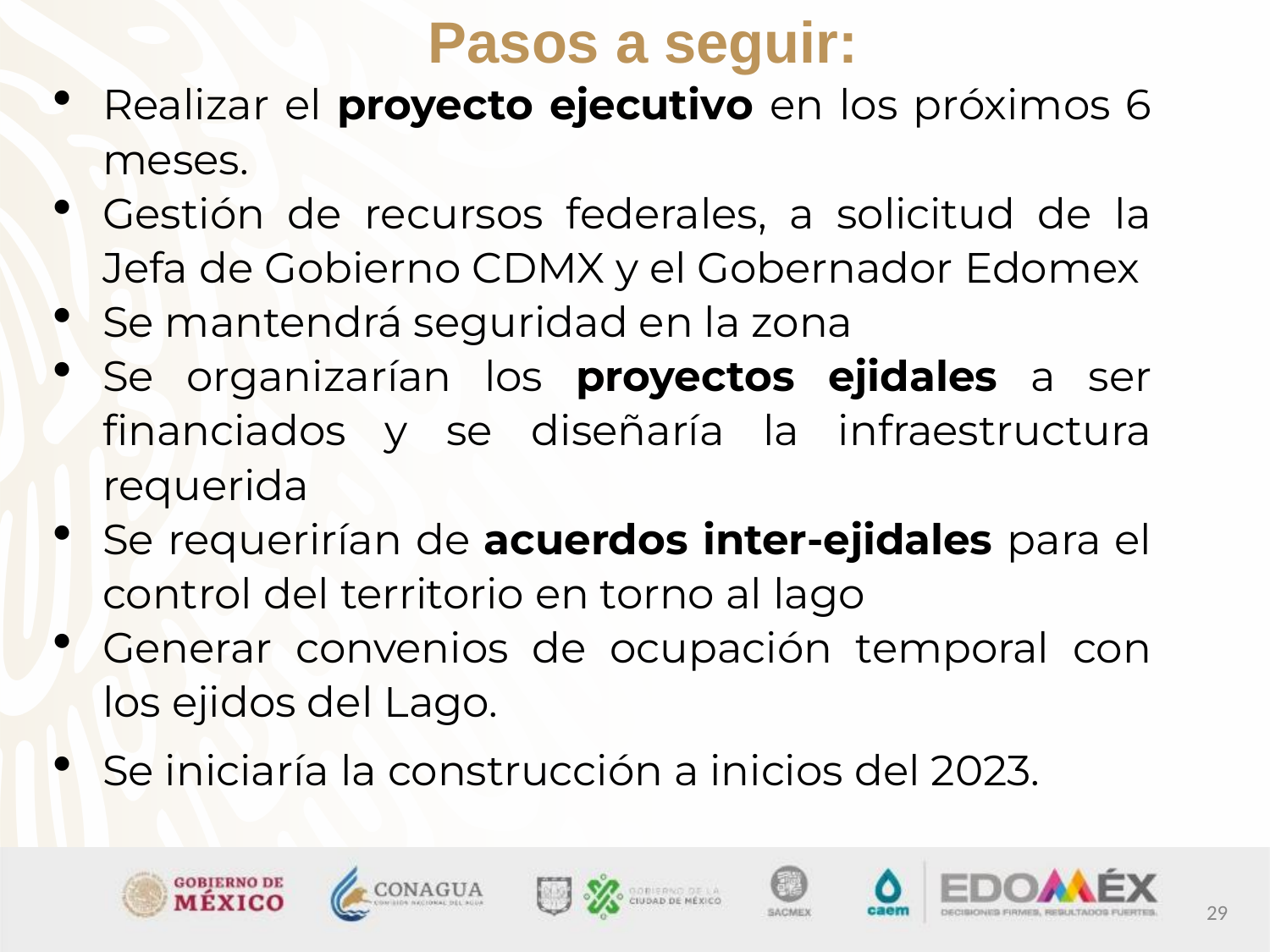

# Pasos a seguir:
Realizar el proyecto ejecutivo en los próximos 6 meses.
Gestión de recursos federales, a solicitud de la Jefa de Gobierno CDMX y el Gobernador Edomex
Se mantendrá seguridad en la zona
Se organizarían los proyectos ejidales a ser financiados y se diseñaría la infraestructura requerida
Se requerirían de acuerdos inter-ejidales para el control del territorio en torno al lago
Generar convenios de ocupación temporal con los ejidos del Lago.
Se iniciaría la construcción a inicios del 2023.
29